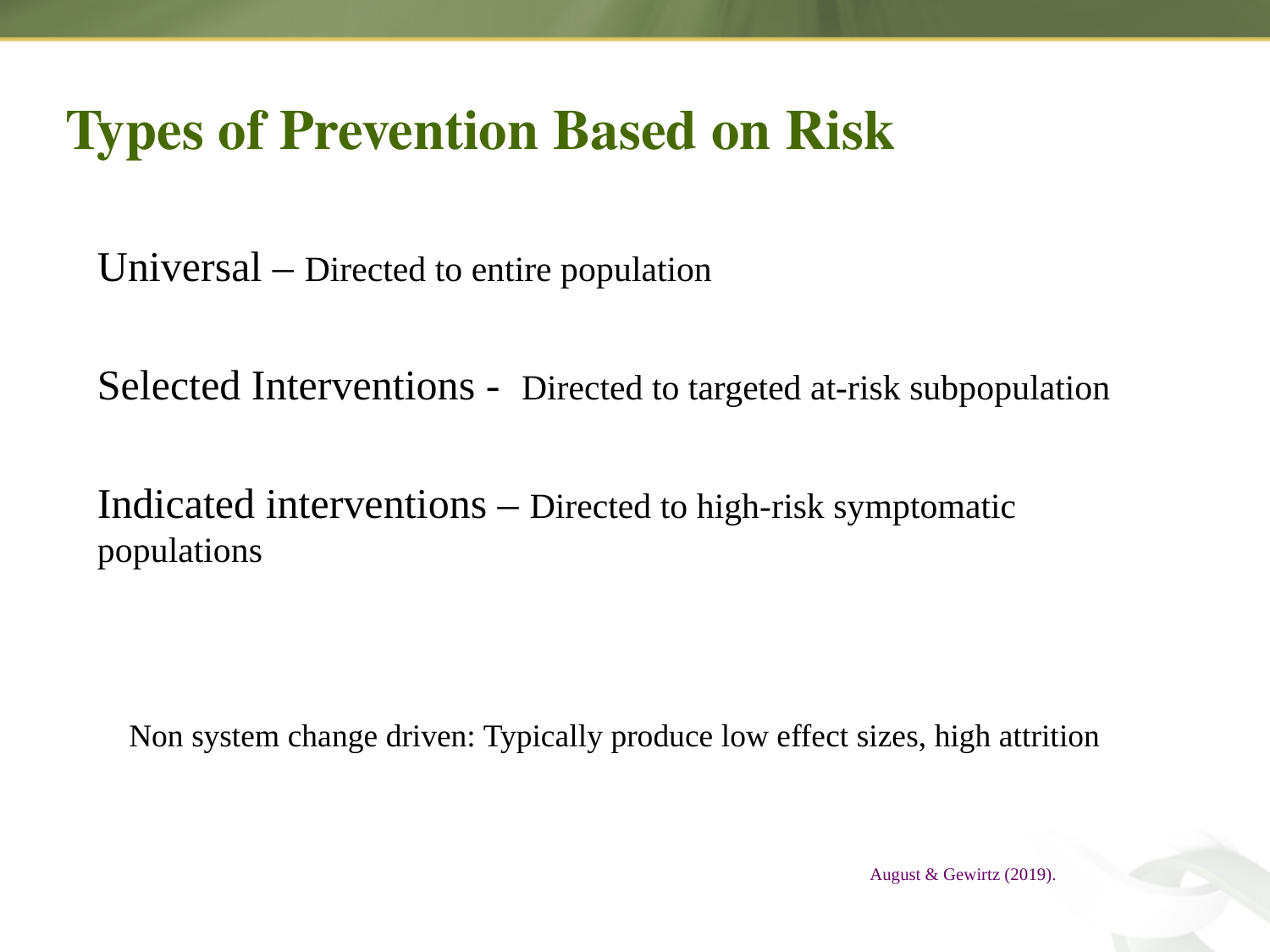

# Types of Prevention Based on Risk
Universal – Directed to entire population

Selected Interventions -  Directed to targeted at-risk subpopulation

Indicated interventions – Directed to high-risk symptomatic populations

Non system change driven: Typically produce low effect sizes, high attrition
August & Gewirtz (2019).